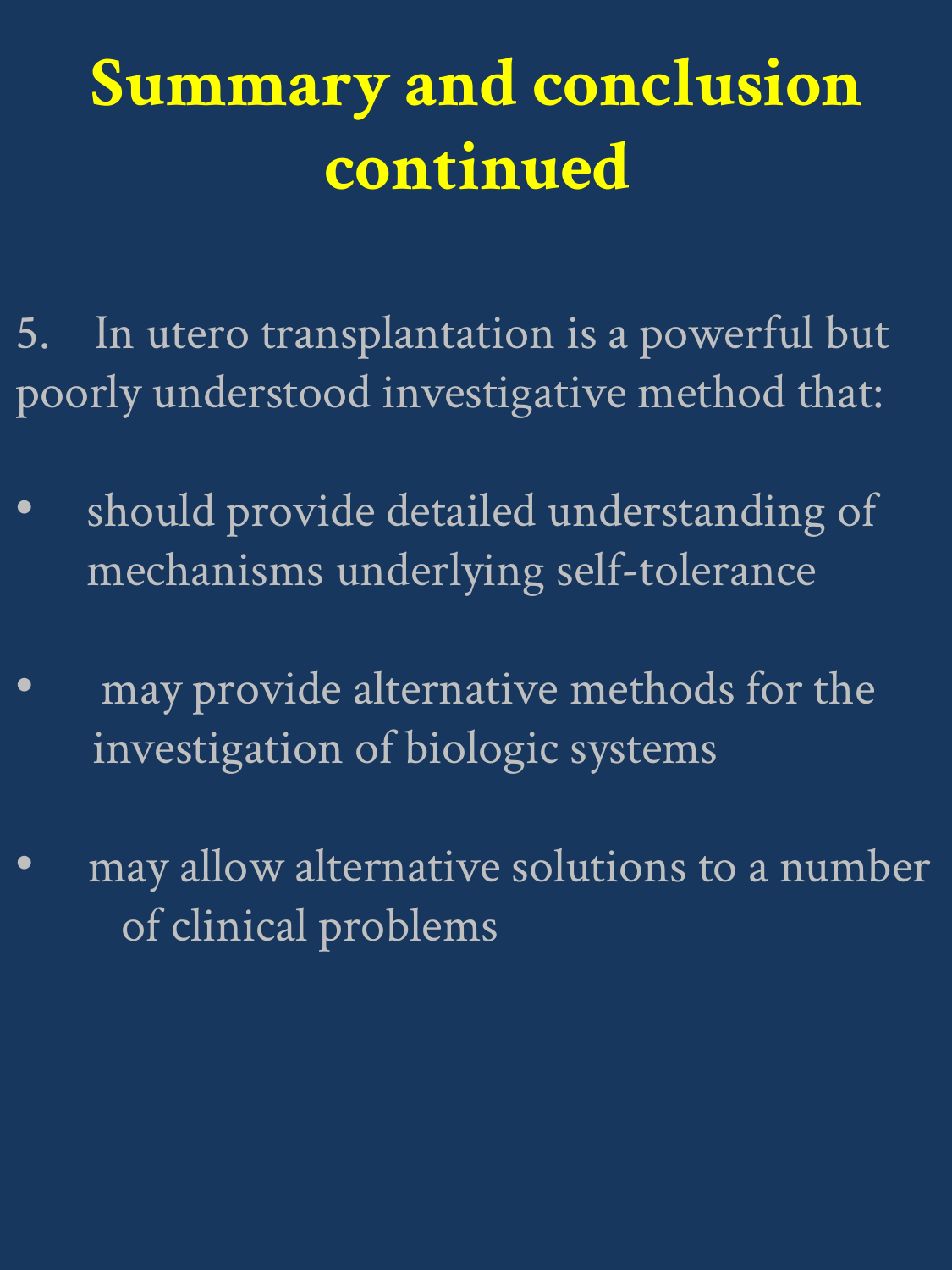

Summary and conclusion continued
5.    In utero transplantation is a powerful but  poorly understood investigative method that:

should provide detailed understanding of mechanisms underlying self-tolerance

  may provide alternative methods for the
       investigation of biologic systems

may allow alternative solutions to a number    of clinical problems